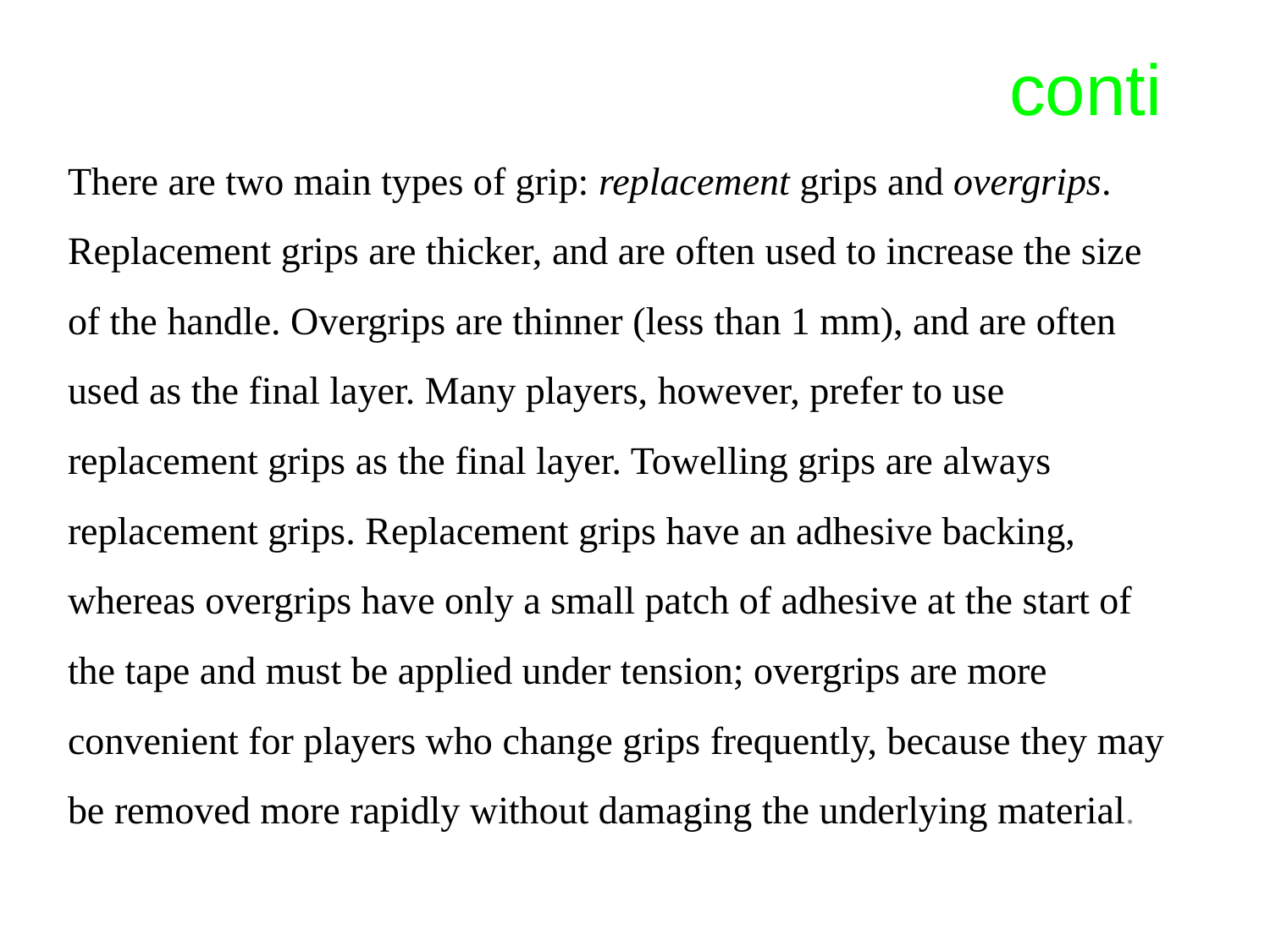

# conti
There are two main types of grip: replacement grips and overgrips. Replacement grips are thicker, and are often used to increase the size of the handle. Overgrips are thinner (less than 1 mm), and are often used as the final layer. Many players, however, prefer to use replacement grips as the final layer. Towelling grips are always replacement grips. Replacement grips have an adhesive backing, whereas overgrips have only a small patch of adhesive at the start of the tape and must be applied under tension; overgrips are more convenient for players who change grips frequently, because they may be removed more rapidly without damaging the underlying material.